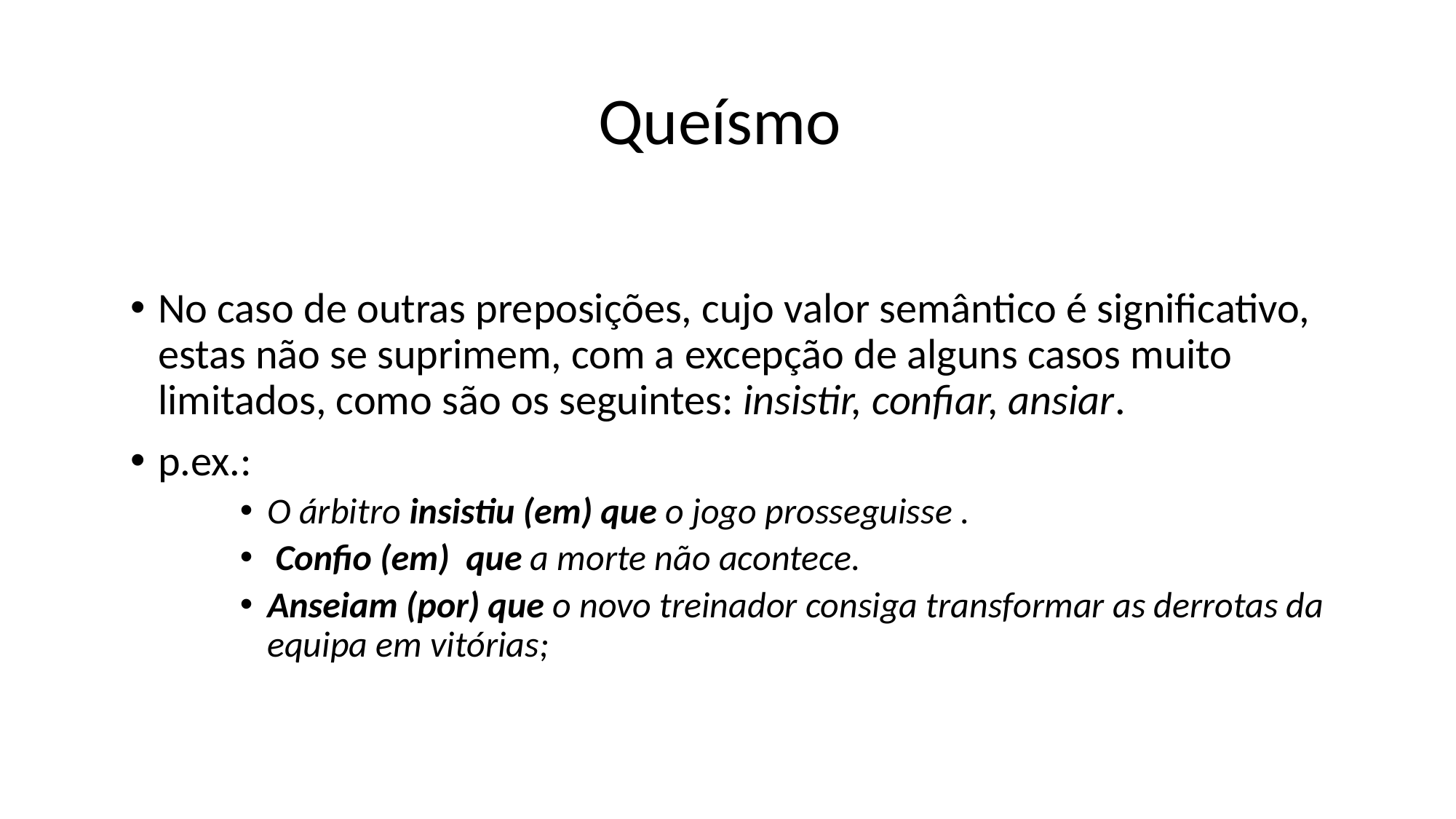

Queísmo
No caso de outras preposições, cujo valor semântico é significativo, estas não se suprimem, com a excepção de alguns casos muito limitados, como são os seguintes: insistir, confiar, ansiar.
p.ex.:
O árbitro insistiu (em) que o jogo prosseguisse .
 Confio (em)  que a morte não acontece.
Anseiam (por) que o novo treinador consiga transformar as derrotas da equipa em vitórias;